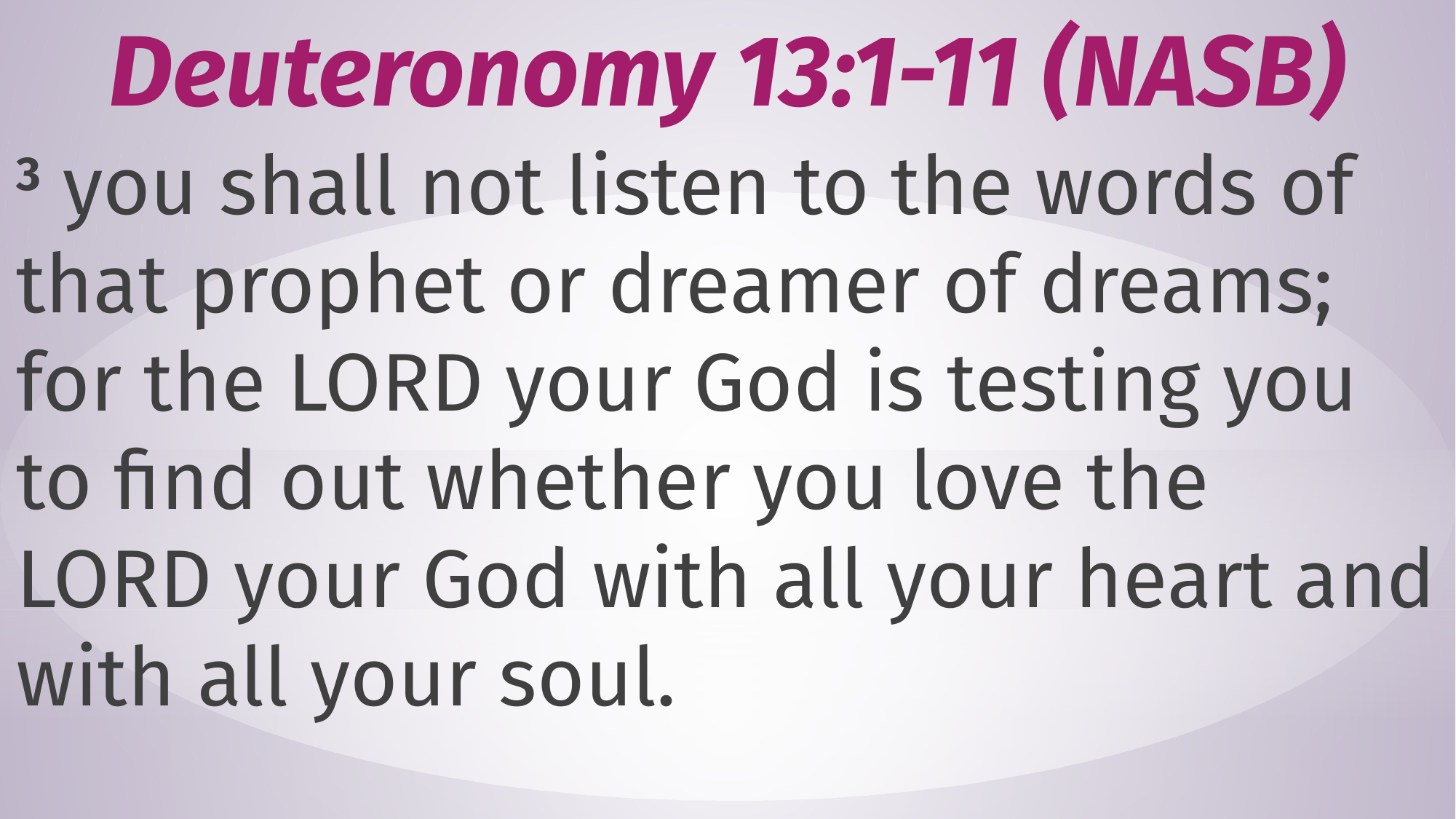

# Deuteronomy 13:1-11 (NASB)
3 you shall not listen to the words of that prophet or dreamer of dreams; for the LORD your God is testing you to find out whether you love the LORD your God with all your heart and with all your soul.